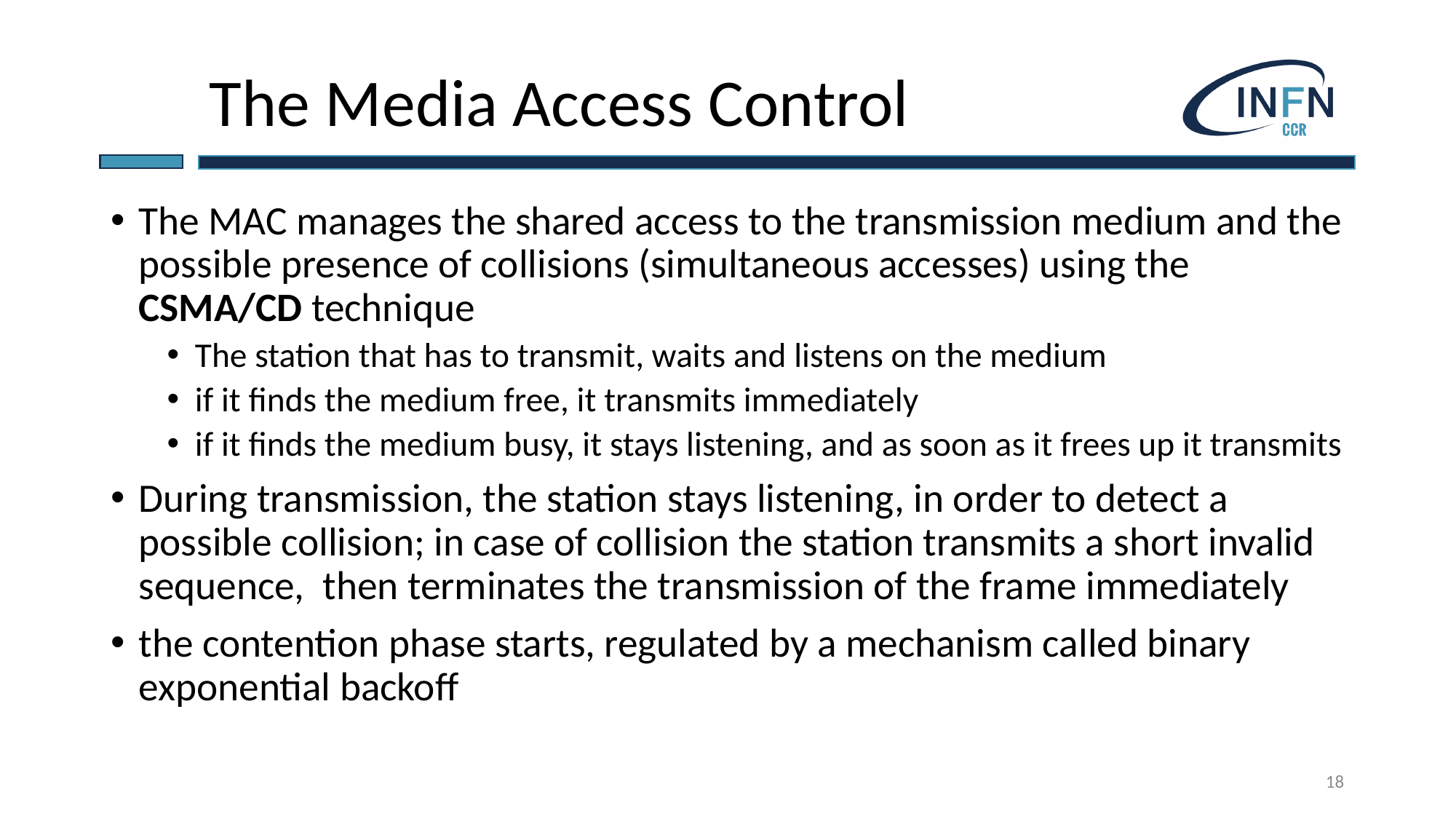

# The Media Access Control
The MAC manages the shared access to the transmission medium and the possible presence of collisions (simultaneous accesses) using the CSMA/CD technique
The station that has to transmit, waits and listens on the medium
if it finds the medium free, it transmits immediately
if it finds the medium busy, it stays listening, and as soon as it frees up it transmits
During transmission, the station stays listening, in order to detect a possible collision; in case of collision the station transmits a short invalid sequence,  then terminates the transmission of the frame immediately
the contention phase starts, regulated by a mechanism called binary exponential backoff
18